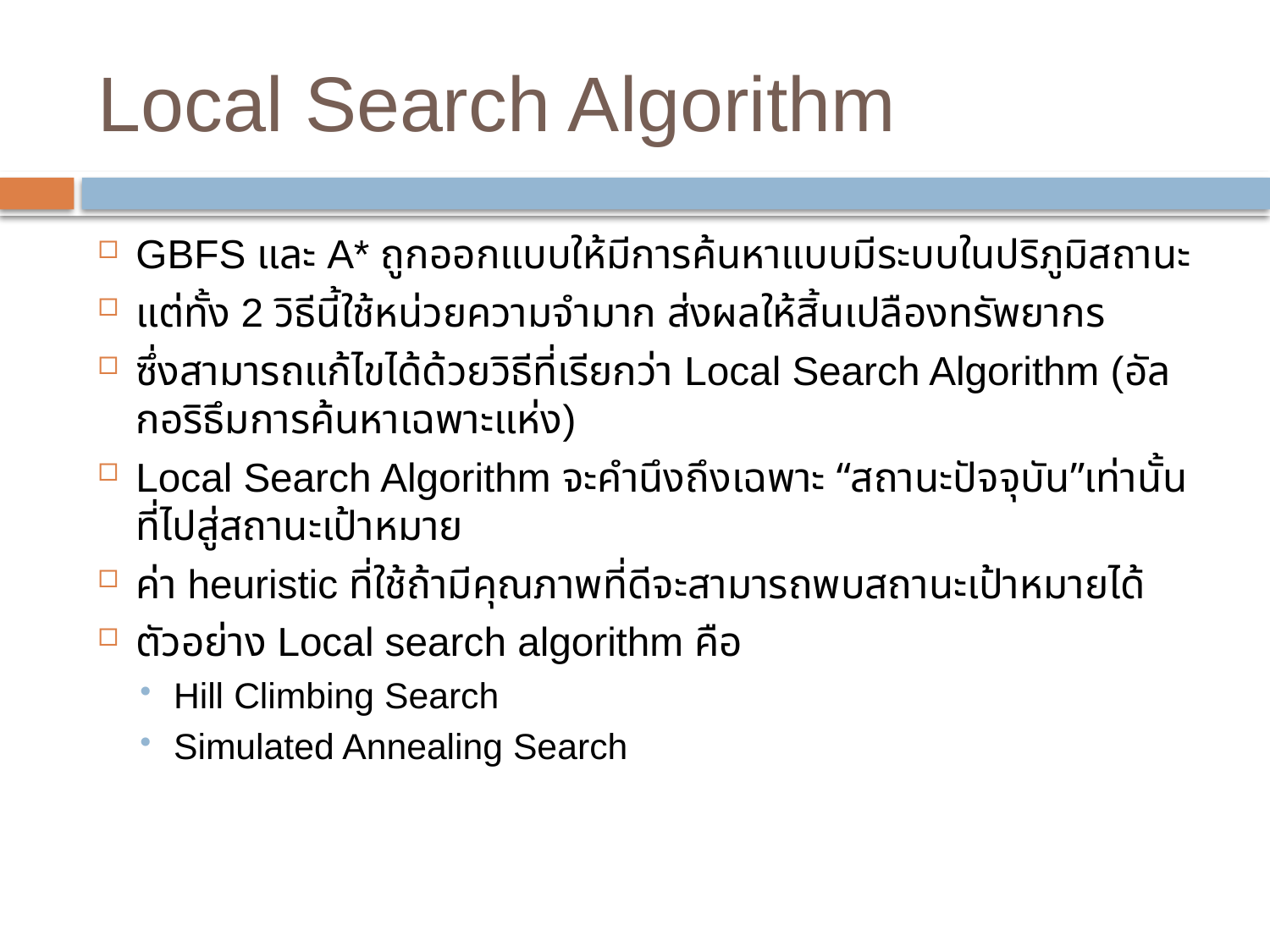

# Local Search Algorithm
GBFS และ A* ถูกออกแบบให้มีการค้นหาแบบมีระบบในปริภูมิสถานะ
แต่ทั้ง 2 วิธีนี้ใช้หน่วยความจำมาก ส่งผลให้สิ้นเปลืองทรัพยากร
ซึ่งสามารถแก้ไขได้ด้วยวิธีที่เรียกว่า Local Search Algorithm (อัลกอริธึมการค้นหาเฉพาะแห่ง)
Local Search Algorithm จะคำนึงถึงเฉพาะ “สถานะปัจจุบัน”เท่านั้นที่ไปสู่สถานะเป้าหมาย
ค่า heuristic ที่ใช้ถ้ามีคุณภาพที่ดีจะสามารถพบสถานะเป้าหมายได้
ตัวอย่าง Local search algorithm คือ
Hill Climbing Search
Simulated Annealing Search